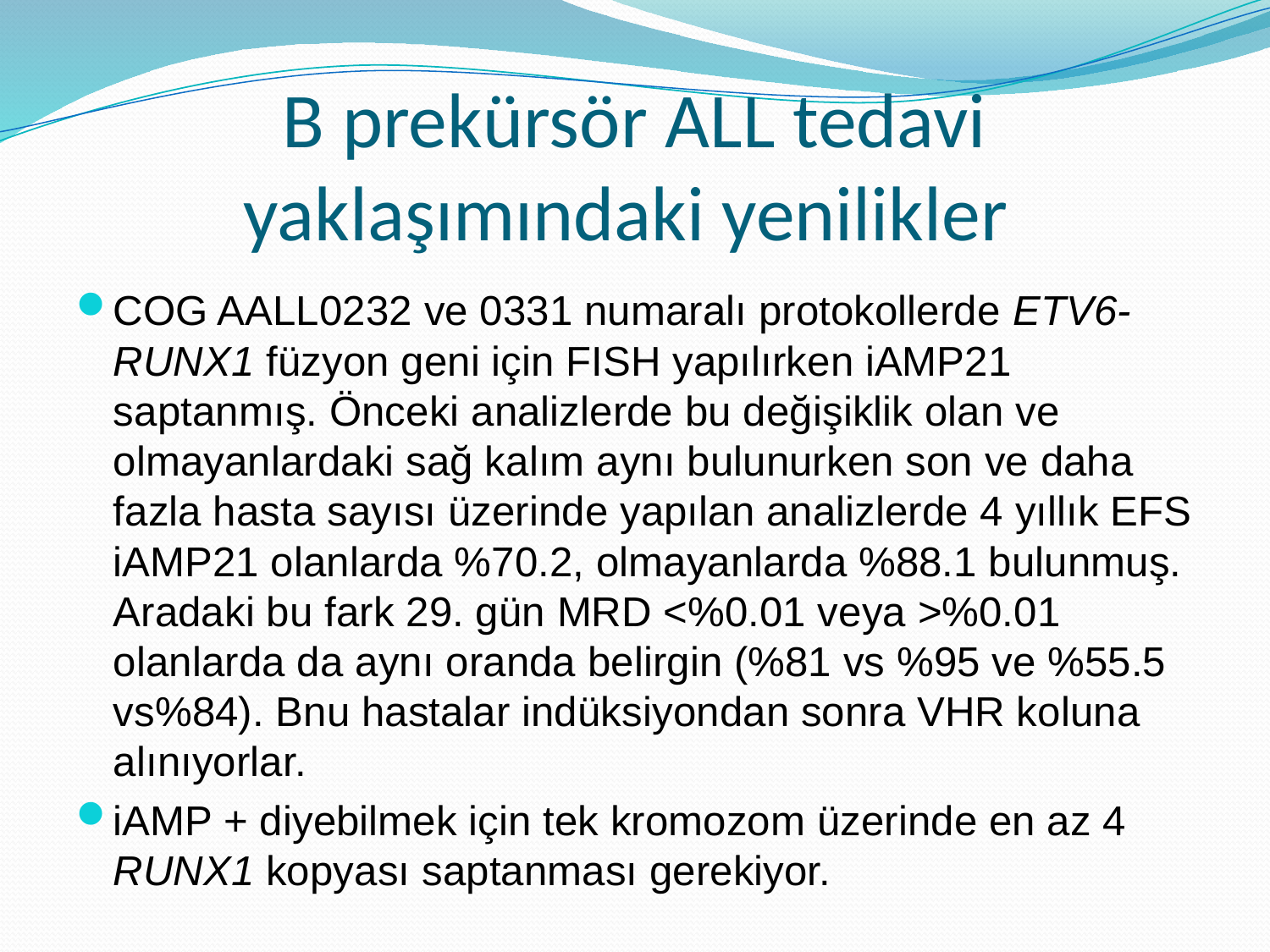

# B prekürsör ALL tedavi yaklaşımındaki yenilikler
COG AALL0232 ve 0331 numaralı protokollerde ETV6-RUNX1 füzyon geni için FISH yapılırken iAMP21 saptanmış. Önceki analizlerde bu değişiklik olan ve olmayanlardaki sağ kalım aynı bulunurken son ve daha fazla hasta sayısı üzerinde yapılan analizlerde 4 yıllık EFS iAMP21 olanlarda %70.2, olmayanlarda %88.1 bulunmuş. Aradaki bu fark 29. gün MRD <%0.01 veya >%0.01 olanlarda da aynı oranda belirgin (%81 vs %95 ve %55.5 vs%84). Bnu hastalar indüksiyondan sonra VHR koluna alınıyorlar.
iAMP + diyebilmek için tek kromozom üzerinde en az 4 RUNX1 kopyası saptanması gerekiyor.